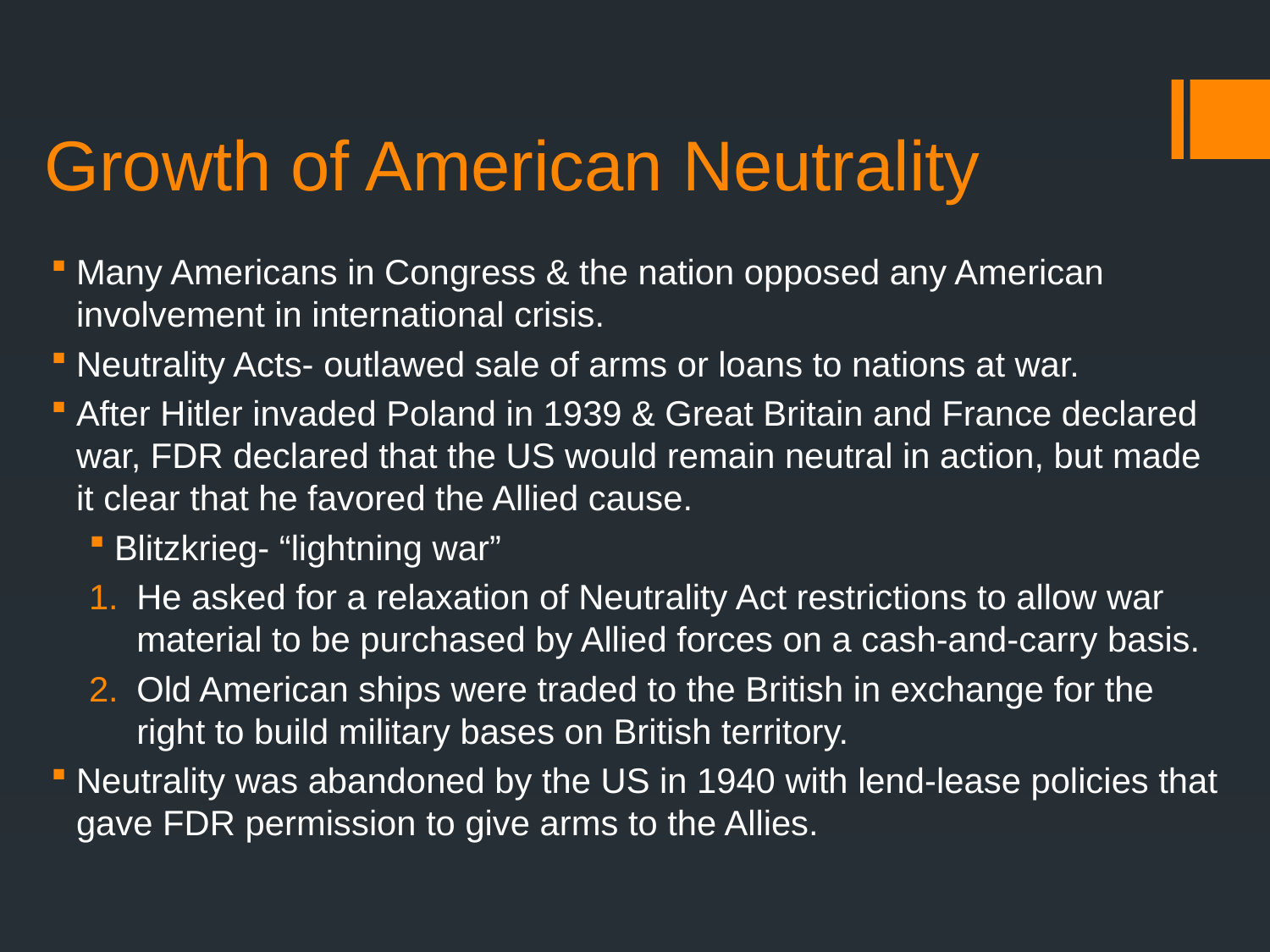

# Growth of American Neutrality
Many Americans in Congress & the nation opposed any American involvement in international crisis.
Neutrality Acts- outlawed sale of arms or loans to nations at war.
After Hitler invaded Poland in 1939 & Great Britain and France declared war, FDR declared that the US would remain neutral in action, but made it clear that he favored the Allied cause.
Blitzkrieg- “lightning war”
He asked for a relaxation of Neutrality Act restrictions to allow war material to be purchased by Allied forces on a cash-and-carry basis.
Old American ships were traded to the British in exchange for the right to build military bases on British territory.
Neutrality was abandoned by the US in 1940 with lend-lease policies that gave FDR permission to give arms to the Allies.